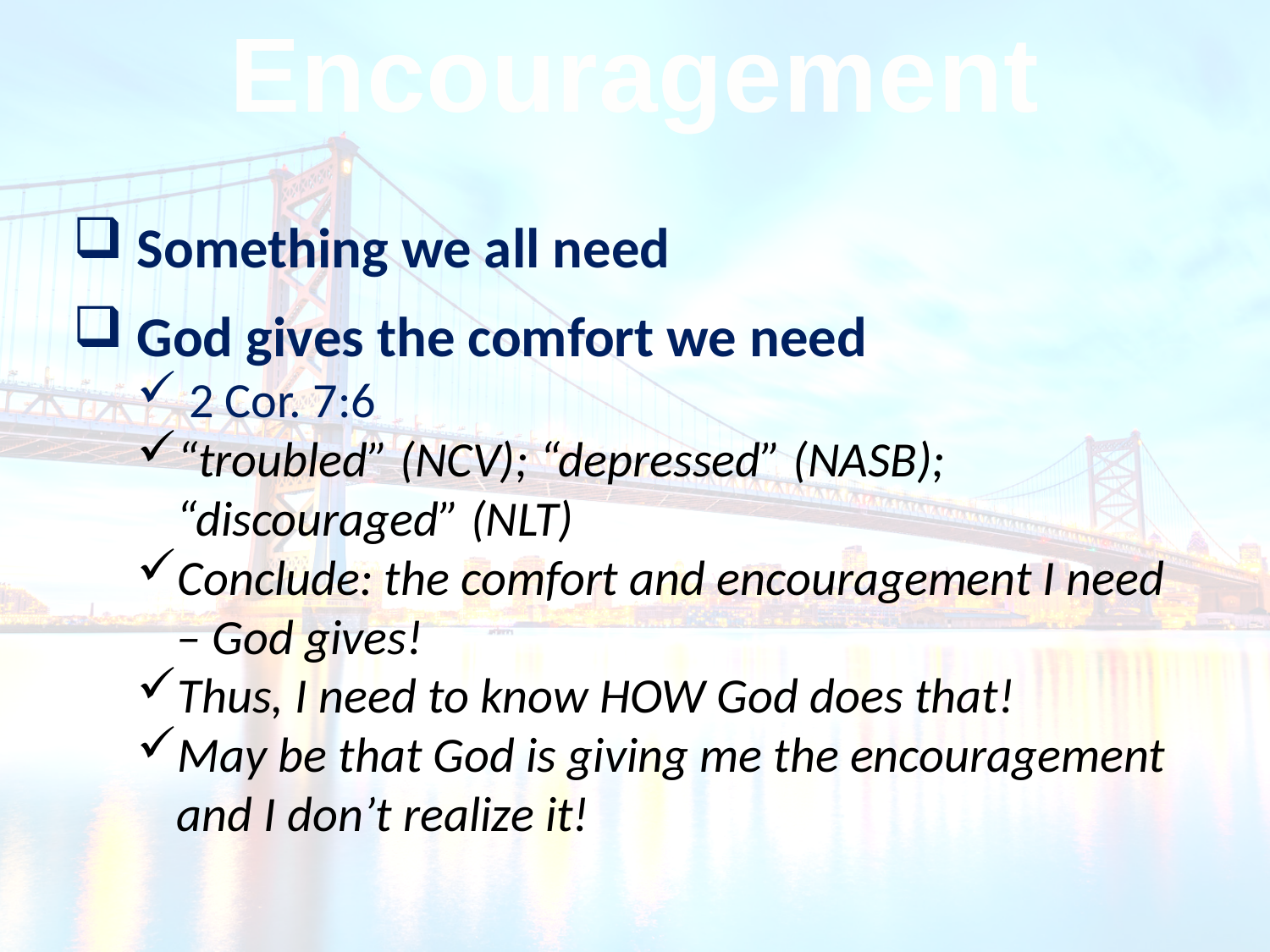

Encouragement
Something we all need

God gives the comfort we need
 2 Cor. 7:6
“troubled” (NCV); “depressed” (NASB); “discouraged” (NLT)
Conclude: the comfort and encouragement I need – God gives!
Thus, I need to know HOW God does that!
May be that God is giving me the encouragement and I don’t realize it!